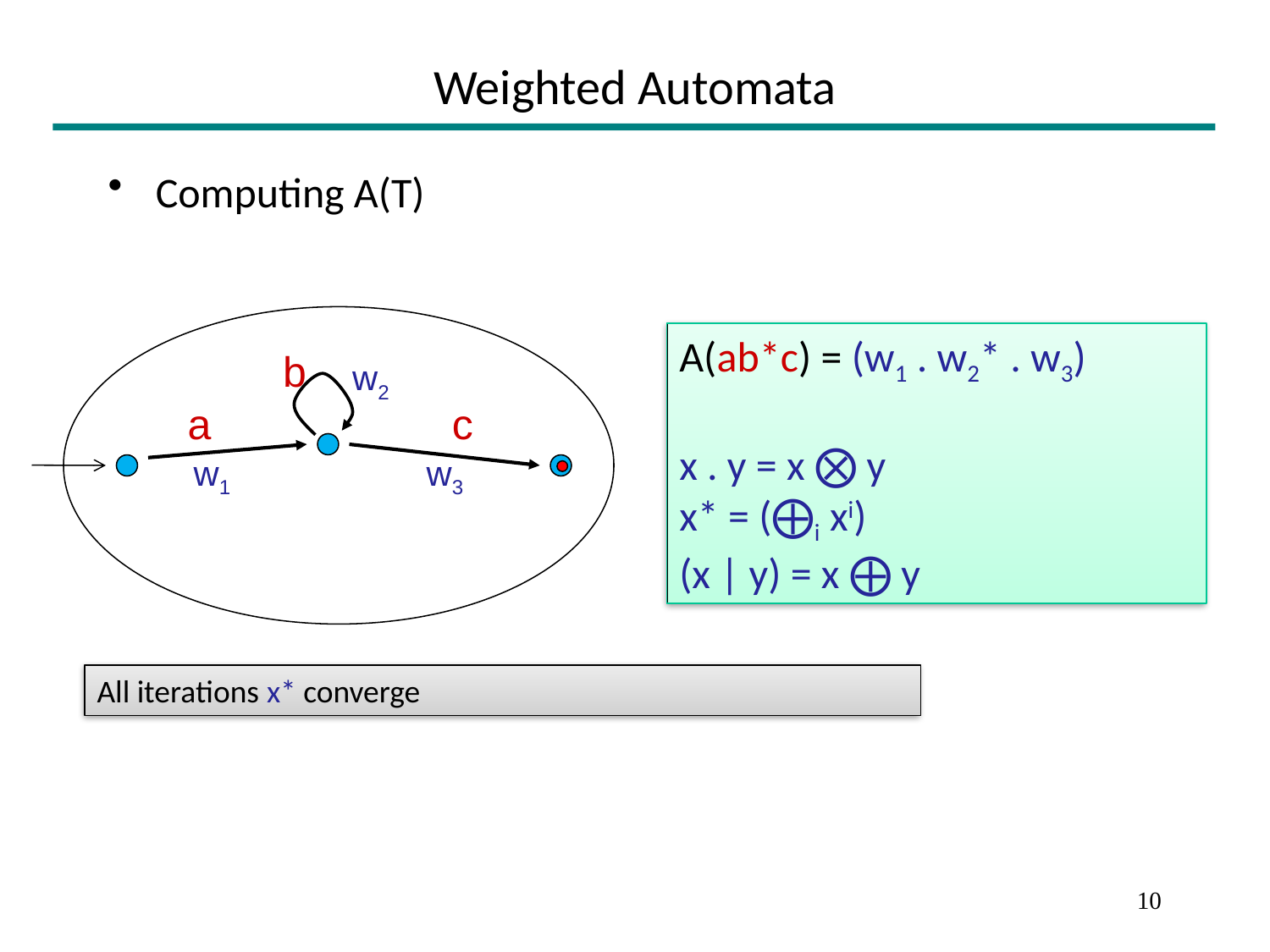

# Weighted Automata
Computing A(T)

A(ab*c) = (w1 . w2* . w3)

x . y = x ⨂ y
x* = (⨁i xi)
(x | y) = x ⨁ y
b
w2

a
c

w1

w3

All iterations x* converge
10